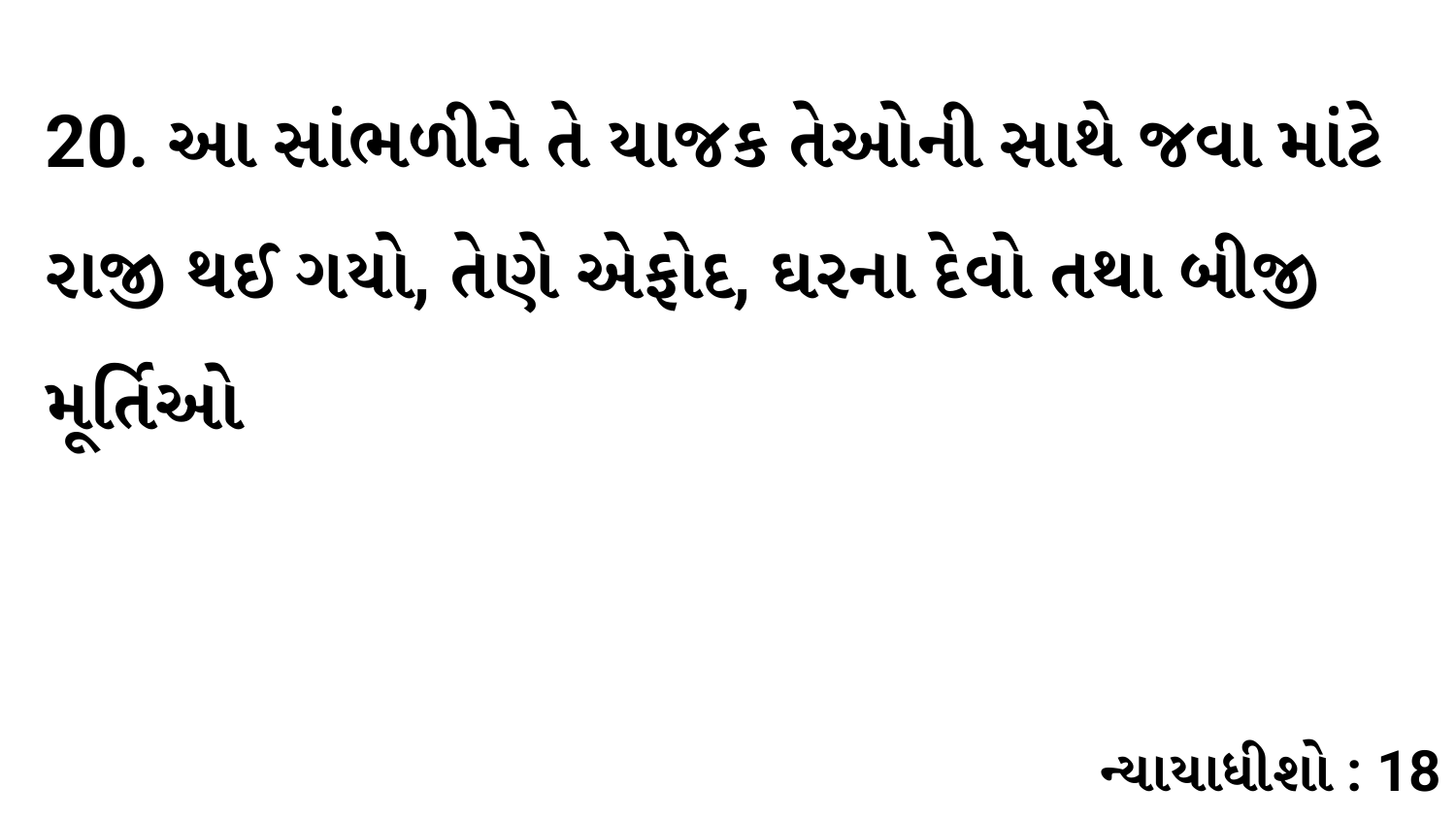

20. આ સાંભળીને તે યાજક તેઓની સાથે જવા માંટે રાજી થઈ ગયો, તેણે એફોદ, ઘરના દેવો તથા બીજી મૂર્તિઓ
ન્યાયાધીશો : 18